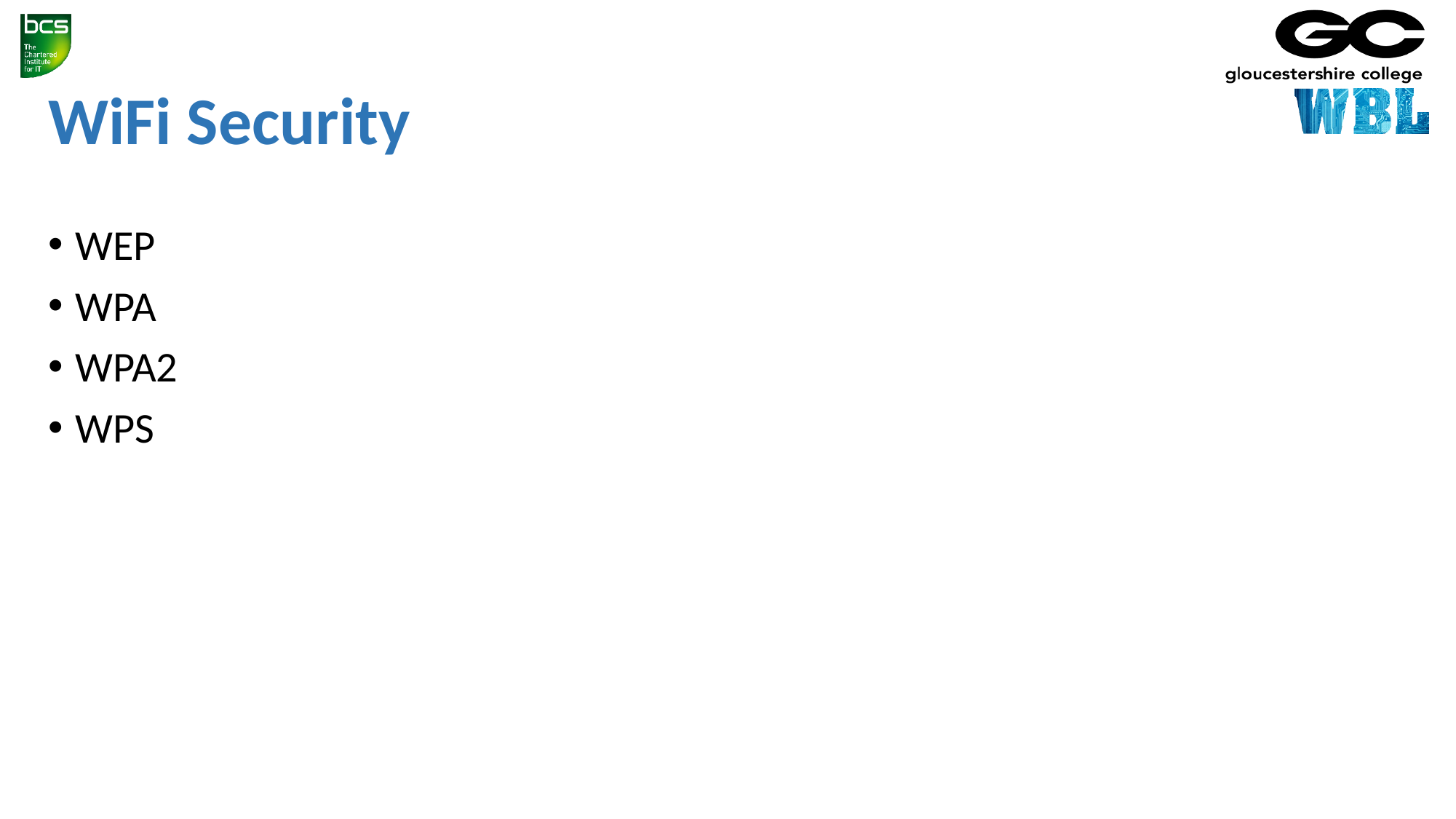

# WiFi Security
WEP
WPA
WPA2
WPS